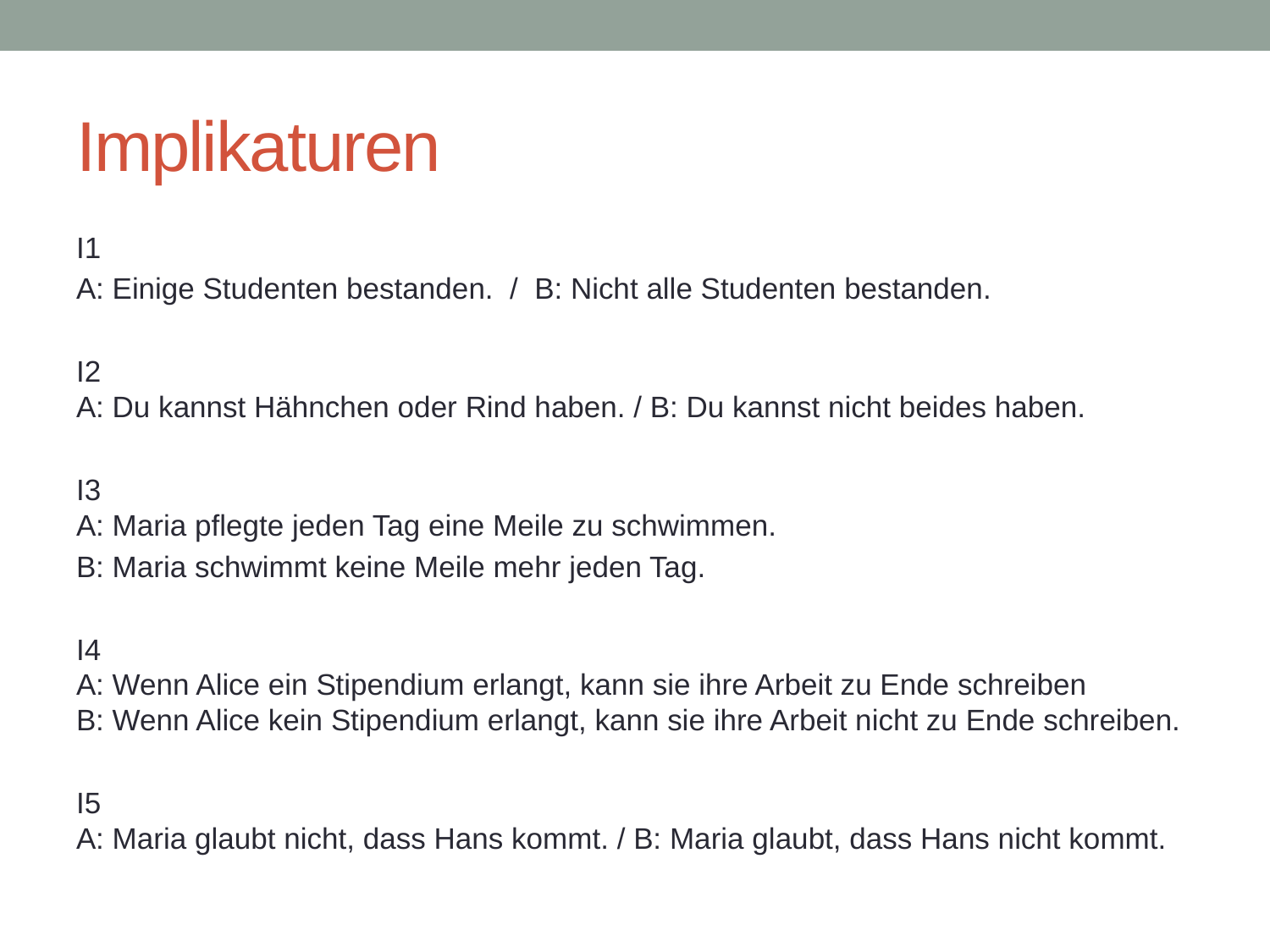

# Implikaturen
I1
A: Einige Studenten bestanden.  /  B: Nicht alle Studenten bestanden.

I2
A: Du kannst Hähnchen oder Rind haben. / B: Du kannst nicht beides haben.

I3
A: Maria pflegte jeden Tag eine Meile zu schwimmen.
B: Maria schwimmt keine Meile mehr jeden Tag.

I4
A: Wenn Alice ein Stipendium erlangt, kann sie ihre Arbeit zu Ende schreiben
B: Wenn Alice kein Stipendium erlangt, kann sie ihre Arbeit nicht zu Ende schreiben.

I5
A: Maria glaubt nicht, dass Hans kommt. / B: Maria glaubt, dass Hans nicht kommt.